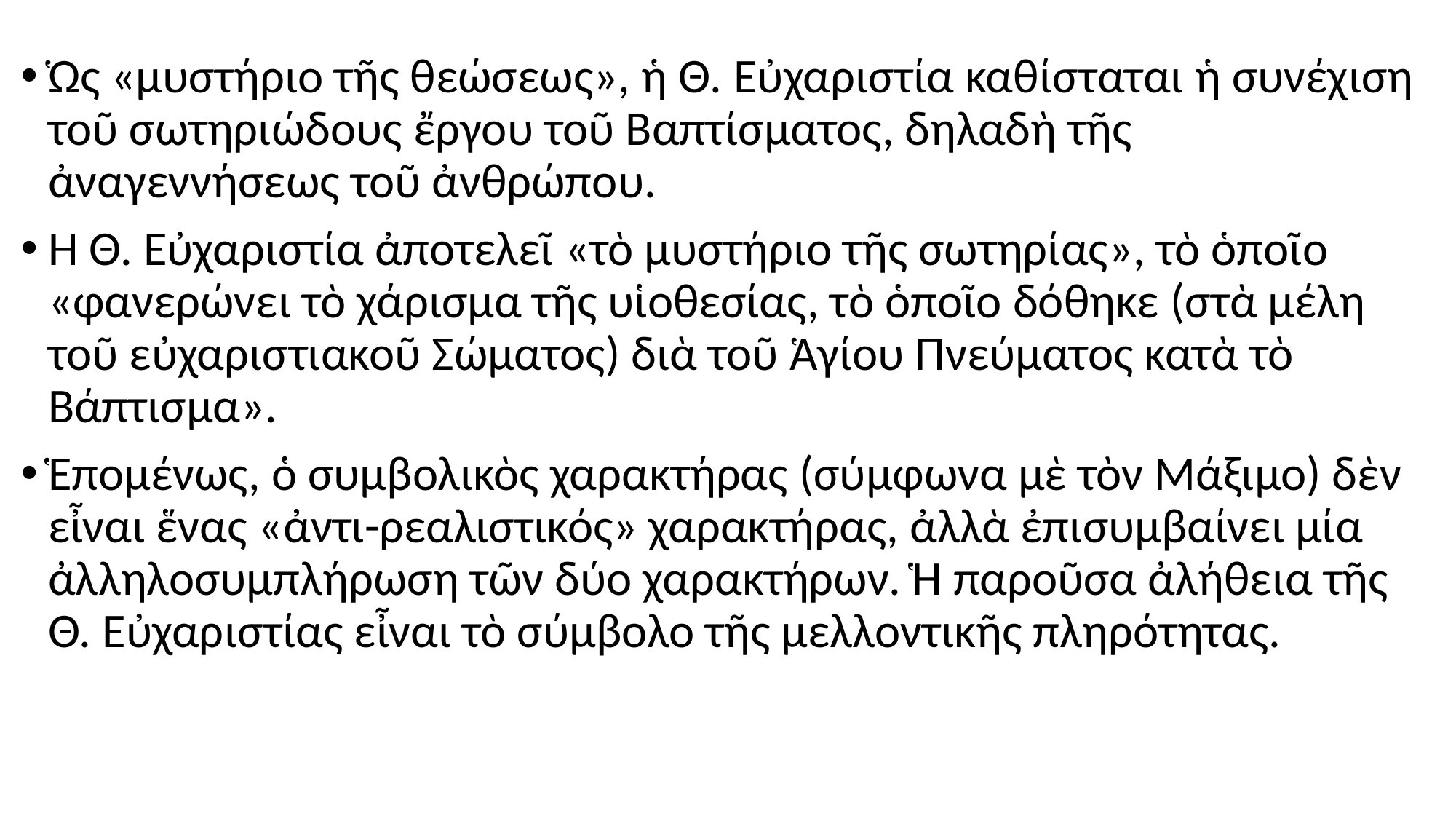

#
Ὡς «μυστήριο τῆς θεώσεως», ἡ Θ. Εὐχαριστία καθίσταται ἡ συνέχιση τοῦ σωτηριώδους ἔργου τοῦ Βαπτίσματος, δηλαδὴ τῆς ἀναγεννήσεως τοῦ ἀνθρώπου.
Ἡ Θ. Εὐχαριστία ἀποτελεῖ «τὸ μυστήριο τῆς σωτηρίας», τὸ ὁποῖο «φανερώνει τὸ χάρισμα τῆς υἱοθεσίας, τὸ ὁποῖο δόθηκε (στὰ μέλη τοῦ εὐχαριστιακοῦ Σώματος) διὰ τοῦ Ἁγίου Πνεύματος κατὰ τὸ Βάπτισμα».
Ἑπομένως, ὁ συμβολικὸς χαρακτήρας (σύμφωνα μὲ τὸν Μάξιμο) δὲν εἶναι ἕνας «ἀντι-ρεαλιστικός» χαρακτήρας, ἀλλὰ ἐπισυμβαίνει μία ἀλληλοσυμπλήρωση τῶν δύο χαρακτήρων. Ἡ παροῦσα ἀλήθεια τῆς Θ. Εὐχαριστίας εἶναι τὸ σύμβολο τῆς μελλοντικῆς πληρότητας.